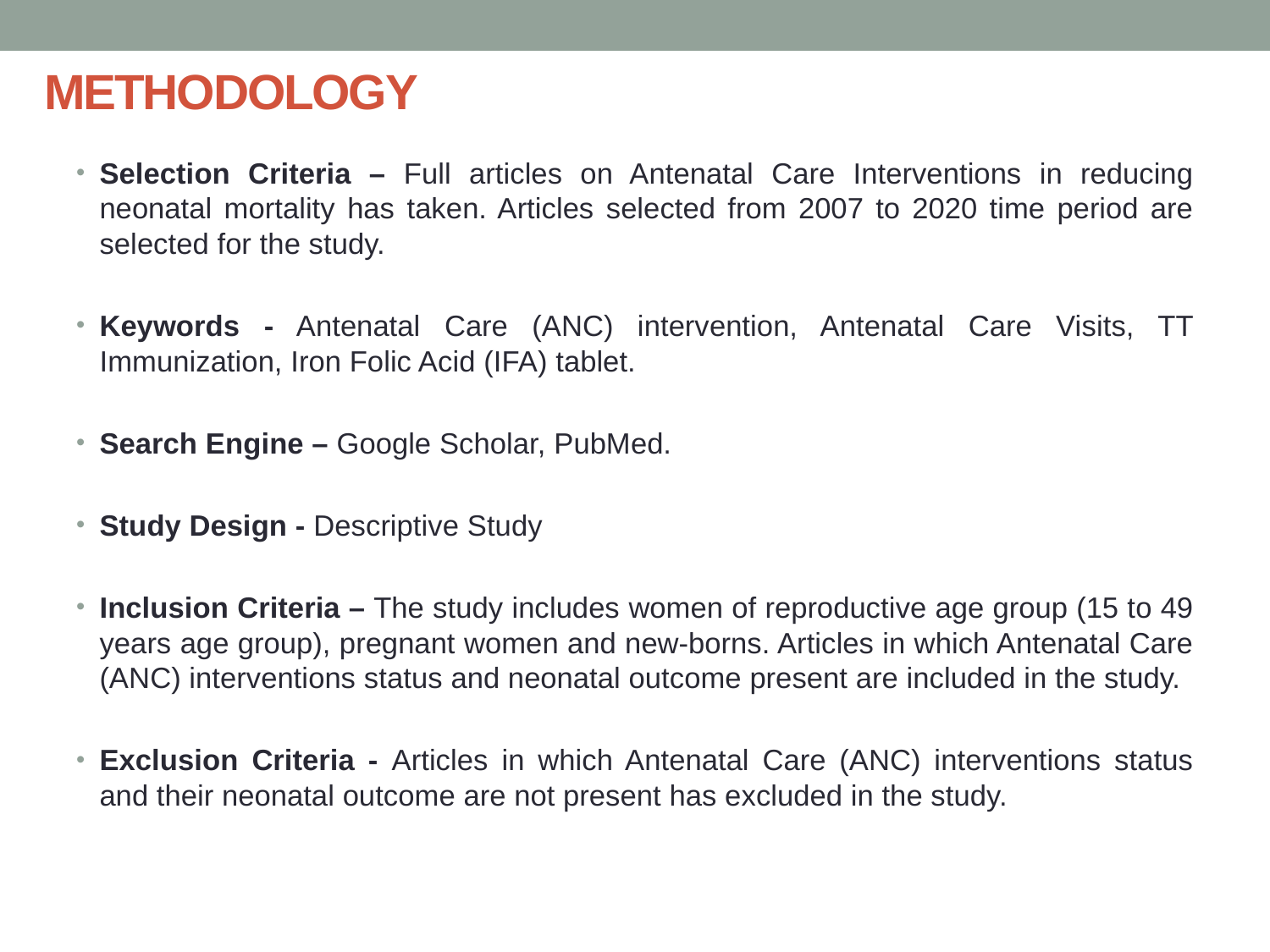

# METHODOLOGY
Selection Criteria – Full articles on Antenatal Care Interventions in reducing neonatal mortality has taken. Articles selected from 2007 to 2020 time period are selected for the study.

Keywords - Antenatal Care (ANC) intervention, Antenatal Care Visits, TT Immunization, Iron Folic Acid (IFA) tablet.

Search Engine – Google Scholar, PubMed.

Study Design - Descriptive Study

Inclusion Criteria – The study includes women of reproductive age group (15 to 49 years age group), pregnant women and new-borns. Articles in which Antenatal Care (ANC) interventions status and neonatal outcome present are included in the study.

Exclusion Criteria - Articles in which Antenatal Care (ANC) interventions status and their neonatal outcome are not present has excluded in the study.